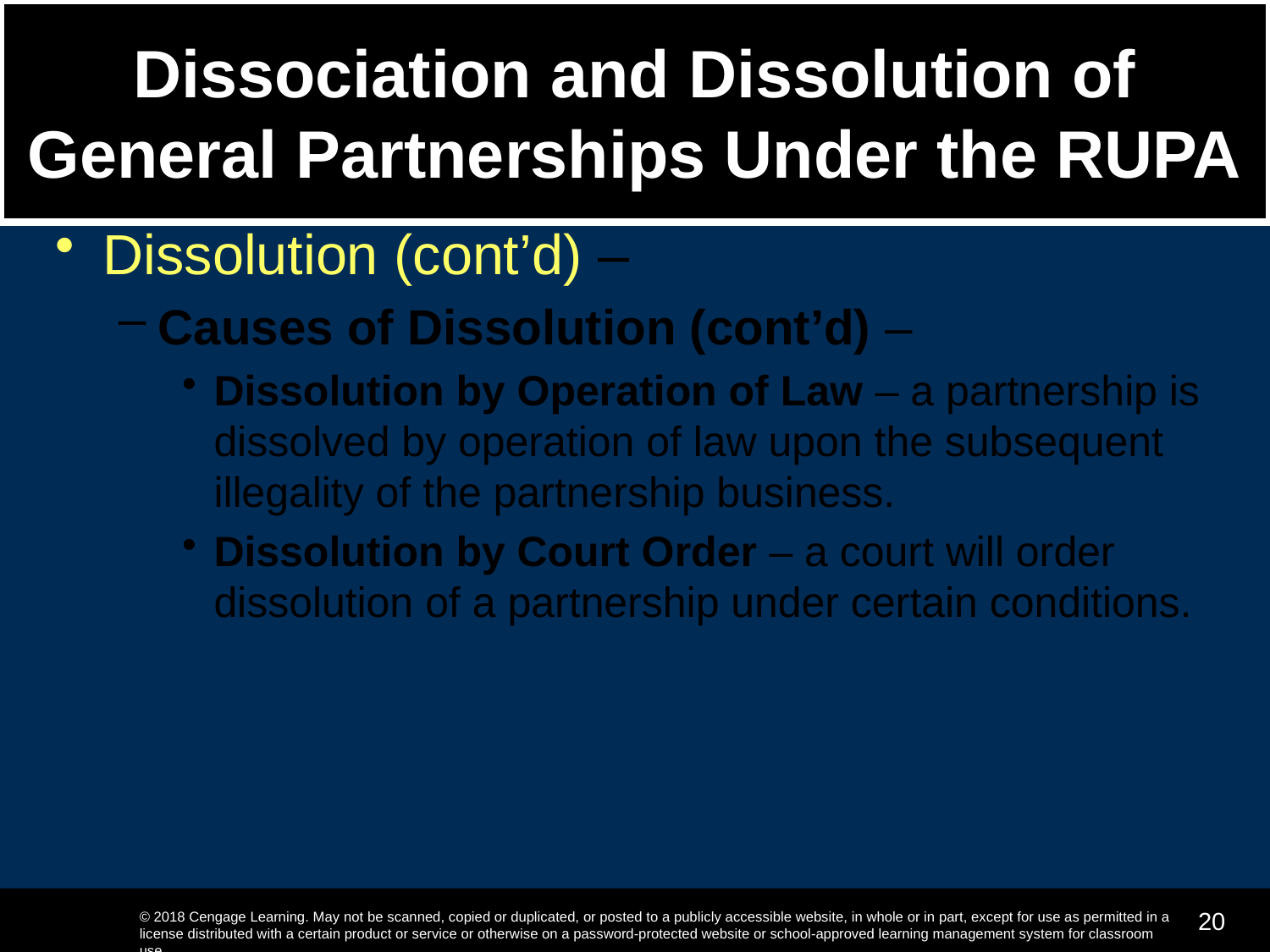

# Dissociation and Dissolution of General Partnerships Under the RUPA
Dissolution (cont’d) –
Causes of Dissolution (cont’d) –
Dissolution by Operation of Law – a partnership is  dissolved by operation of law upon the subsequent illegality of the partnership business.
Dissolution by Court Order – a court will order dissolution of a partnership under certain conditions.
20